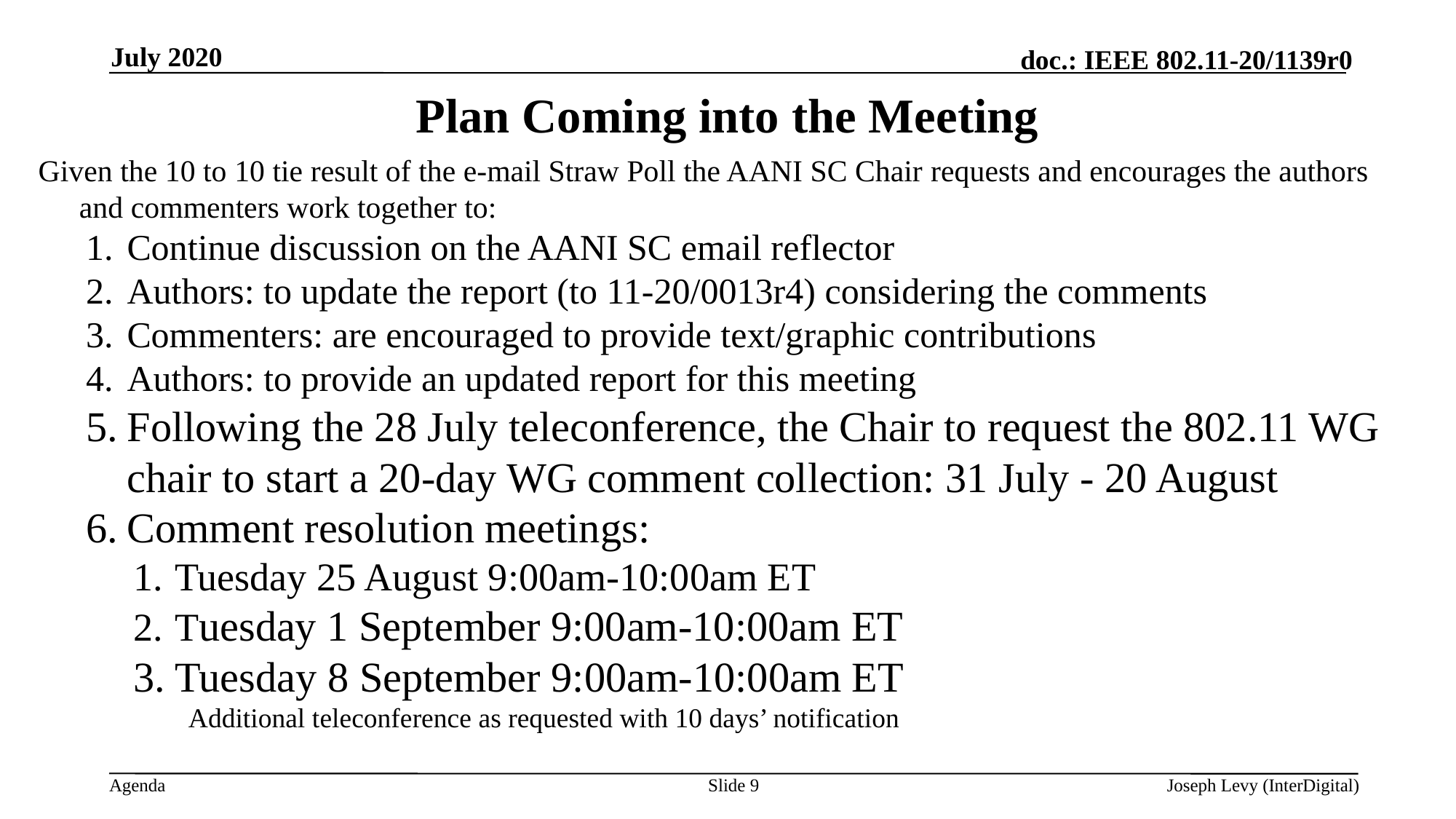

July 2020
# Plan Coming into the Meeting
Given the 10 to 10 tie result of the e-mail Straw Poll the AANI SC Chair requests and encourages the authors and commenters work together to:
Continue discussion on the AANI SC email reflector
Authors: to update the report (to 11-20/0013r4) considering the comments
Commenters: are encouraged to provide text/graphic contributions
Authors: to provide an updated report for this meeting
Following the 28 July teleconference, the Chair to request the 802.11 WG chair to start a 20-day WG comment collection: 31 July - 20 August
Comment resolution meetings:
Tuesday 25 August 9:00am-10:00am ET
Tuesday 1 September 9:00am-10:00am ET
Tuesday 8 September 9:00am-10:00am ET
Additional teleconference as requested with 10 days’ notification

Slide 9
Joseph Levy (InterDigital)